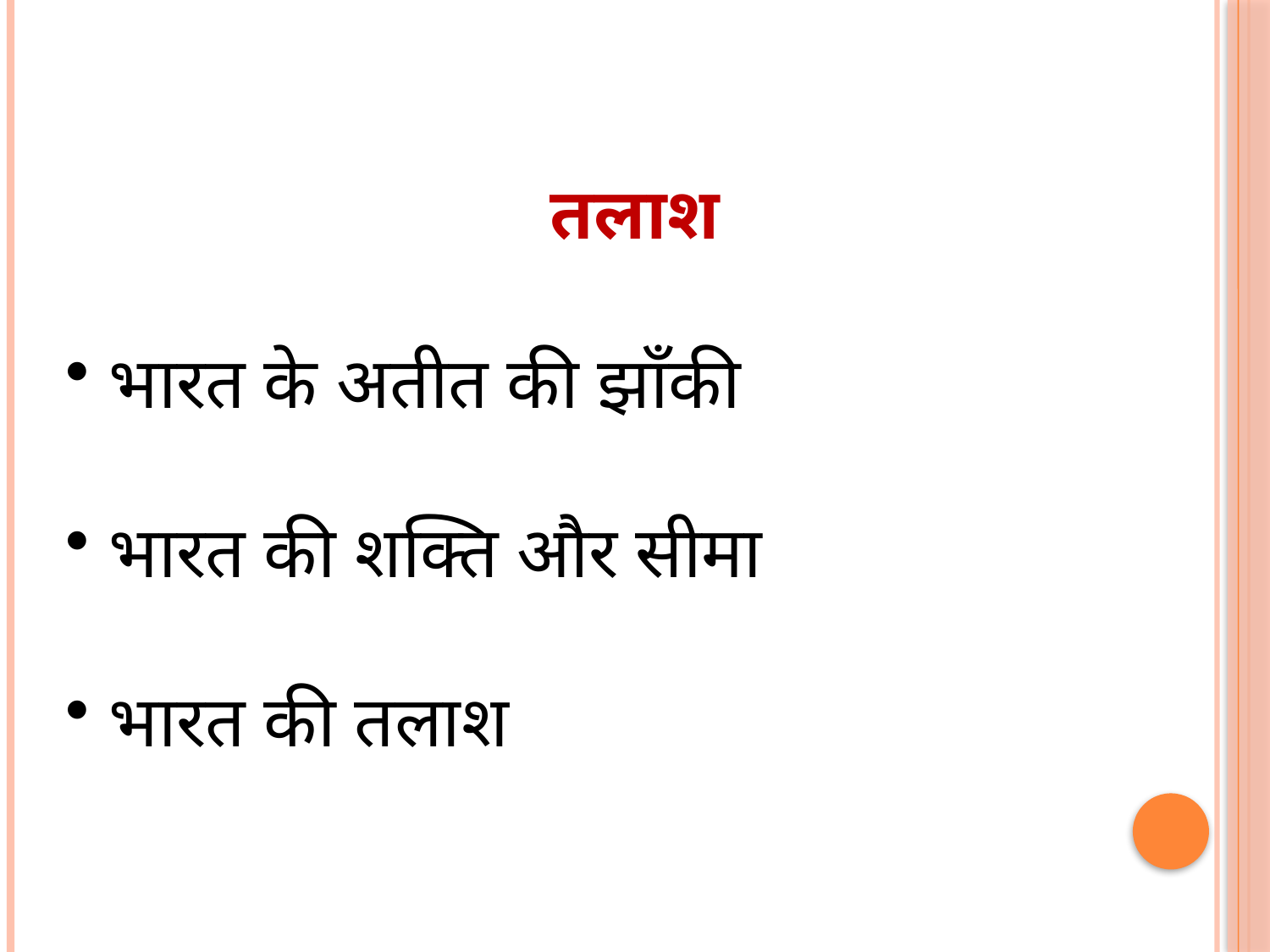

तलाश

 भारत के अतीत की झाँकी

 भारत की शक्ति और सीमा

 भारत की तलाश